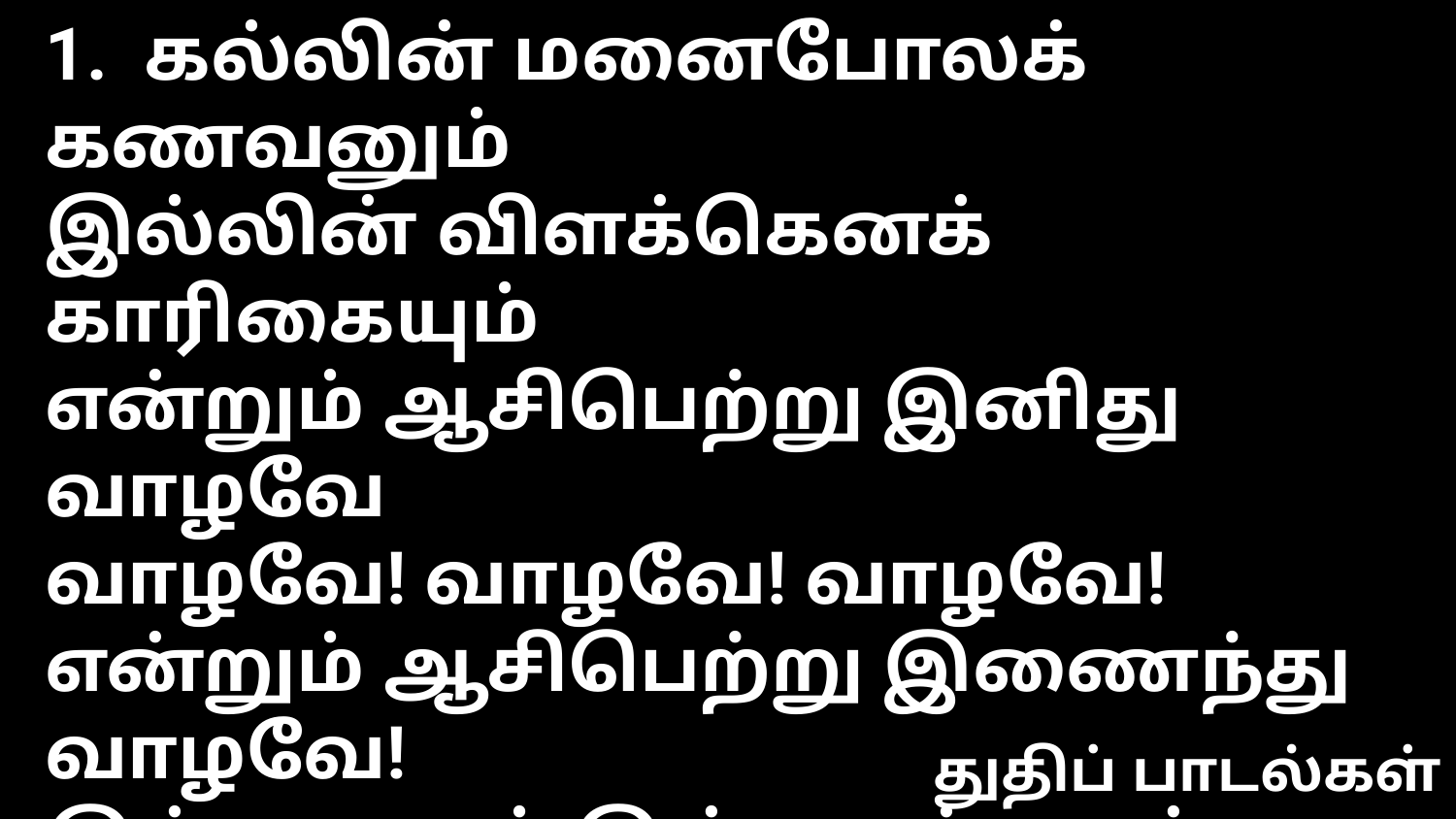

1.  கல்லின் மனைபோலக் கணவனும்
இல்லின் விளக்கெனக் காரிகையும்
என்றும் ஆசிபெற்று இனிது வாழவே
வாழவே! வாழவே! வாழவே!
என்றும் ஆசிபெற்று இணைந்து வாழவே!
இல்லறமாம் இன்ப நல்லறச் சோலையில்
இன்னிசை யெழுப்பி இங்கிதமா யென்றும்
இணைந்து வாழவே - இணைந்து வாழவே

துதிப் பாடல்கள்